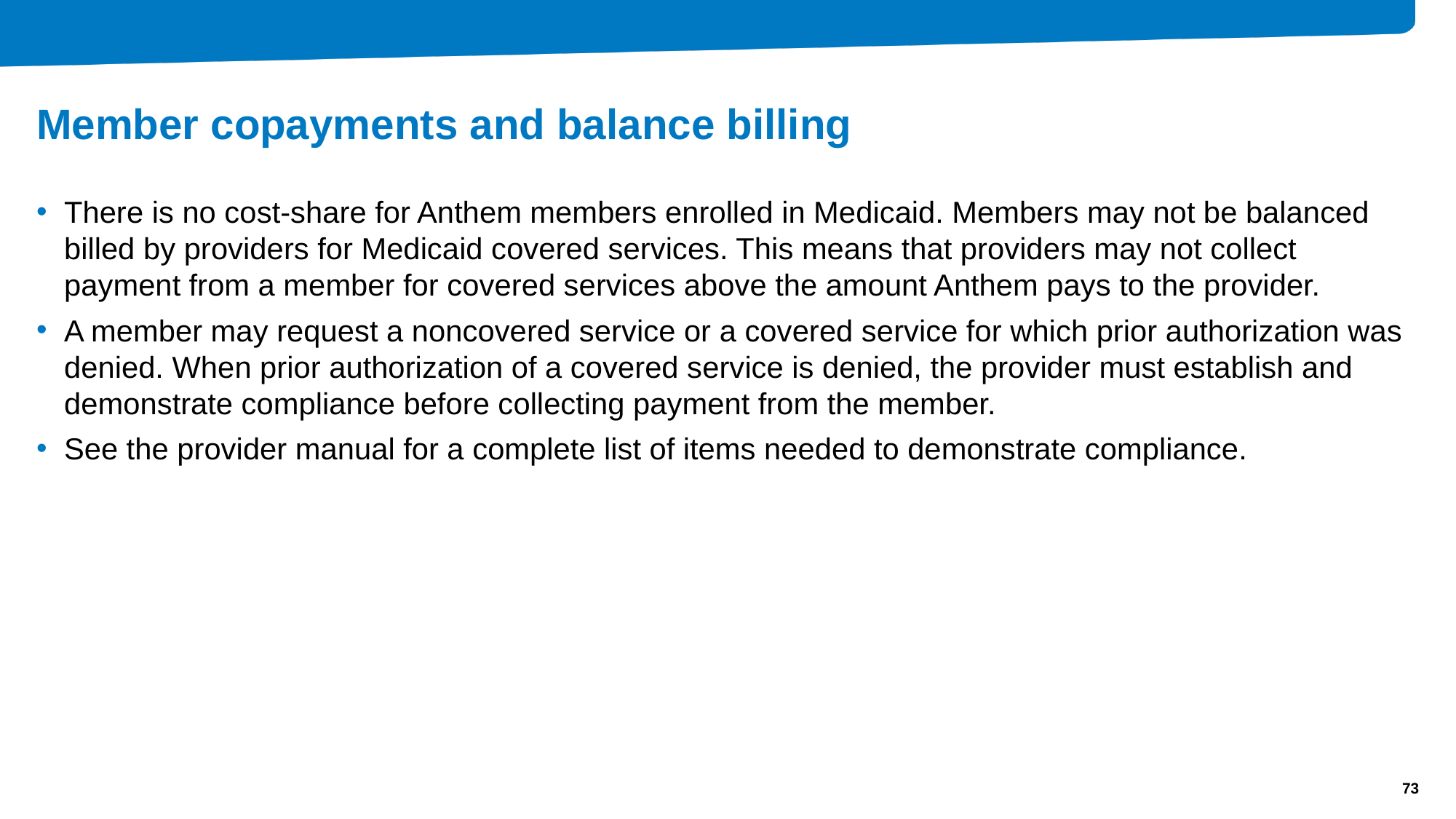

# Member copayments and balance billing
There is no cost-share for Anthem members enrolled in Medicaid. Members may not be balanced billed by providers for Medicaid covered services. This means that providers may not collect payment from a member for covered services above the amount Anthem pays to the provider.
A member may request a noncovered service or a covered service for which prior authorization was denied. When prior authorization of a covered service is denied, the provider must establish and demonstrate compliance before collecting payment from the member.
See the provider manual for a complete list of items needed to demonstrate compliance.
73